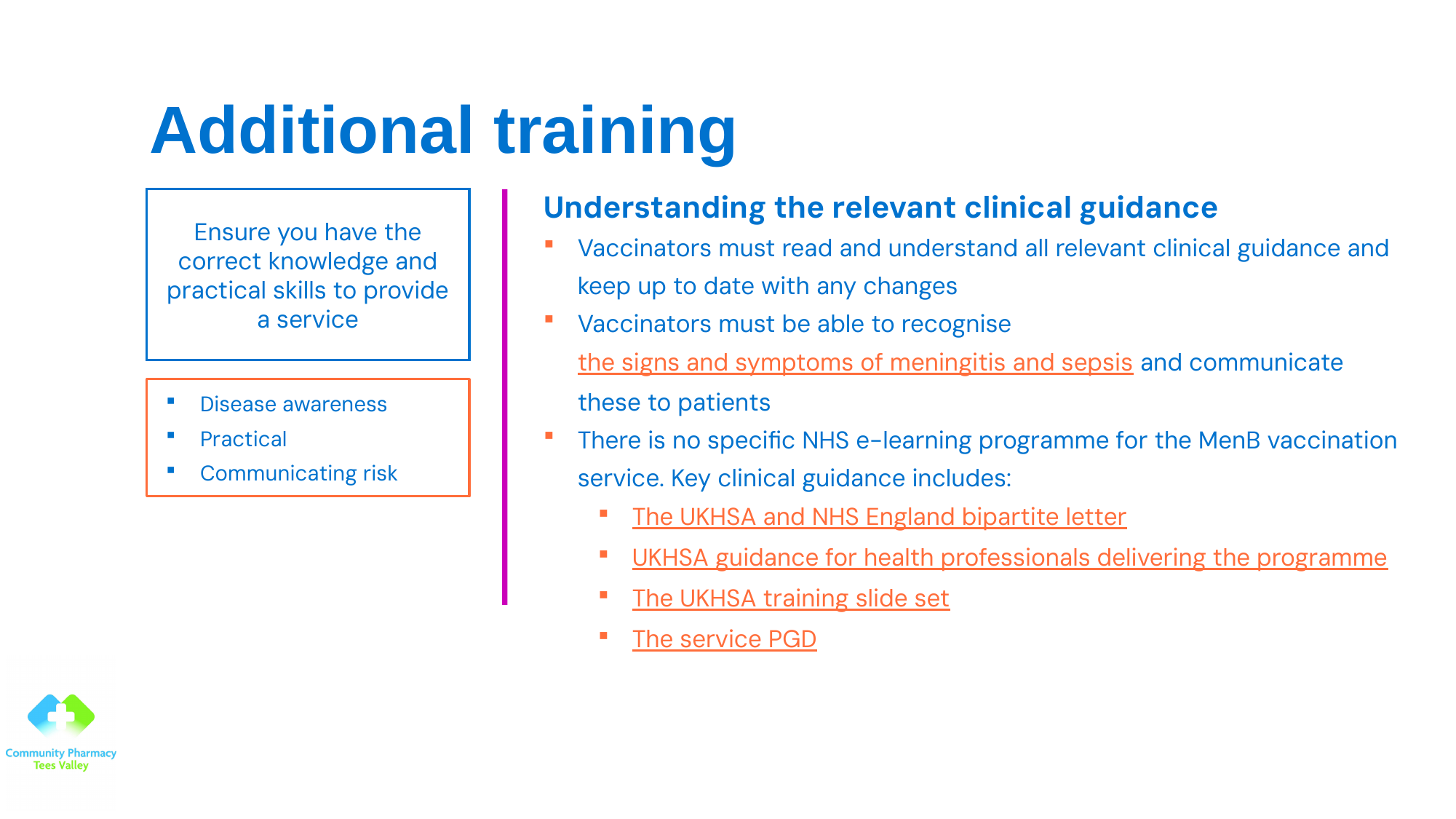

# Additional training
Understanding the relevant clinical guidance
Vaccinators must read and understand all relevant clinical guidance and keep up to date with any changes
Vaccinators must be able to recognise the signs and symptoms of meningitis and sepsis and communicate these to patients
There is no specific NHS e-learning programme for the MenB vaccination service. Key clinical guidance includes:
The UKHSA and NHS England bipartite letter
UKHSA guidance for health professionals delivering the programme
The UKHSA training slide set
The service PGD

Ensure you have the correct knowledge and practical skills to provide a service

Disease awareness
Practical
Communicating risk